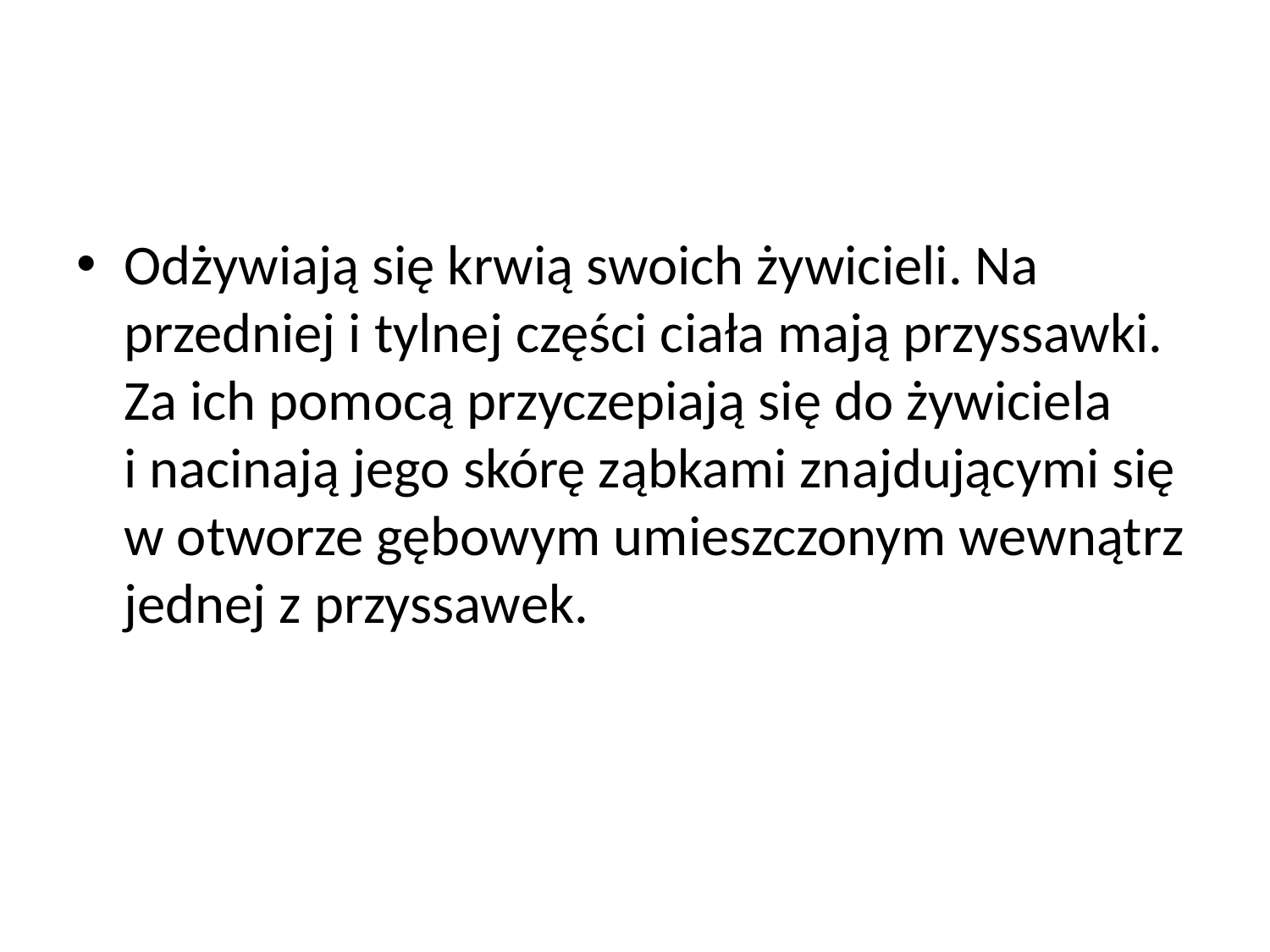

#
Odżywiają się krwią swoich żywicieli. Na przedniej i tylnej części ciała mają przyssawki. Za ich pomocą przyczepiają się do żywiciela i nacinają jego skórę ząbkami znajdującymi się w otworze gębowym umieszczonym wewnątrz jednej z przyssawek.